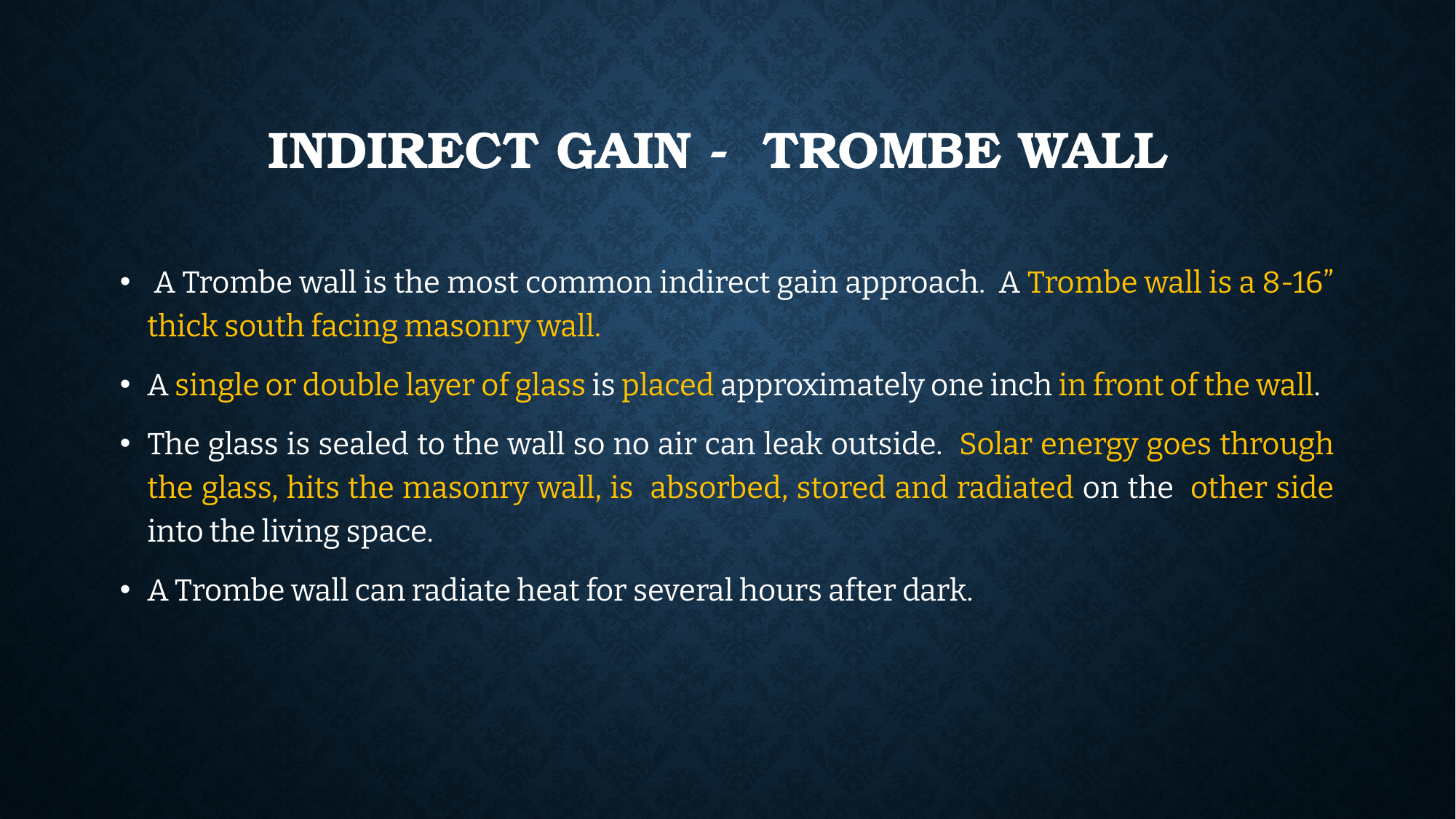

# INDIRECT GAIN -  TROMBE WALL
 A Trombe wall is the most common indirect gain approach.  A Trombe wall is a 8-16” thick south facing masonry wall.
A single or double layer of glass is placed approximately one inch in front of the wall.
The glass is sealed to the wall so no air can leak outside.  Solar energy goes through the glass, hits the masonry wall, is  absorbed, stored and radiated on the  other side into the living space.
A Trombe wall can radiate heat for several hours after dark.